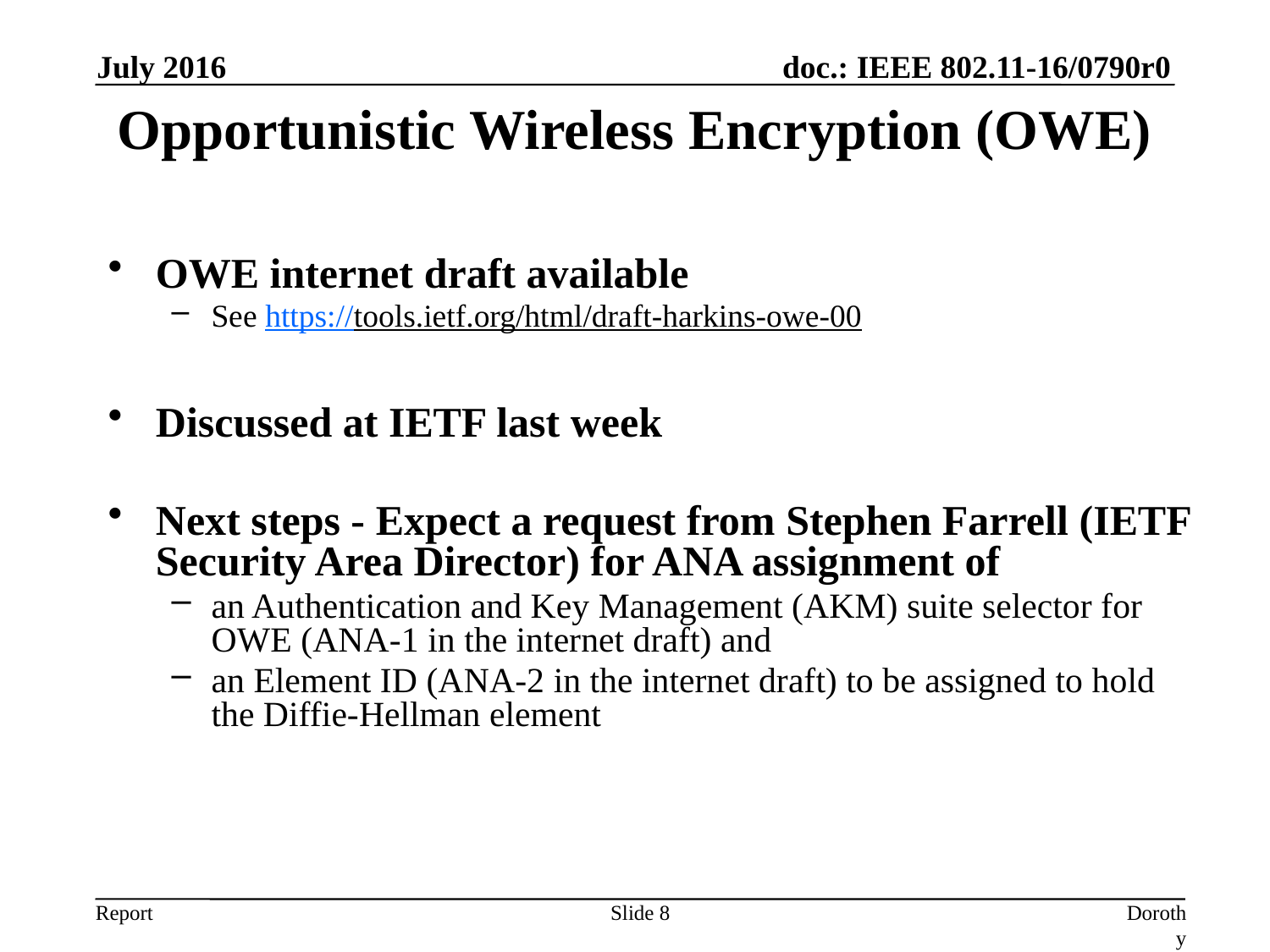

July 2016
# Opportunistic Wireless Encryption (OWE)

OWE internet draft available
See https://tools.ietf.org/html/draft-harkins-owe-00

Discussed at IETF last week

Next steps - Expect a request from Stephen Farrell (IETF Security Area Director) for ANA assignment of
an Authentication and Key Management (AKM) suite selector for OWE (ANA-1 in the internet draft) and
an Element ID (ANA-2 in the internet draft) to be assigned to hold the Diffie-Hellman element

Slide 8
Dorothy Stanley, HPE